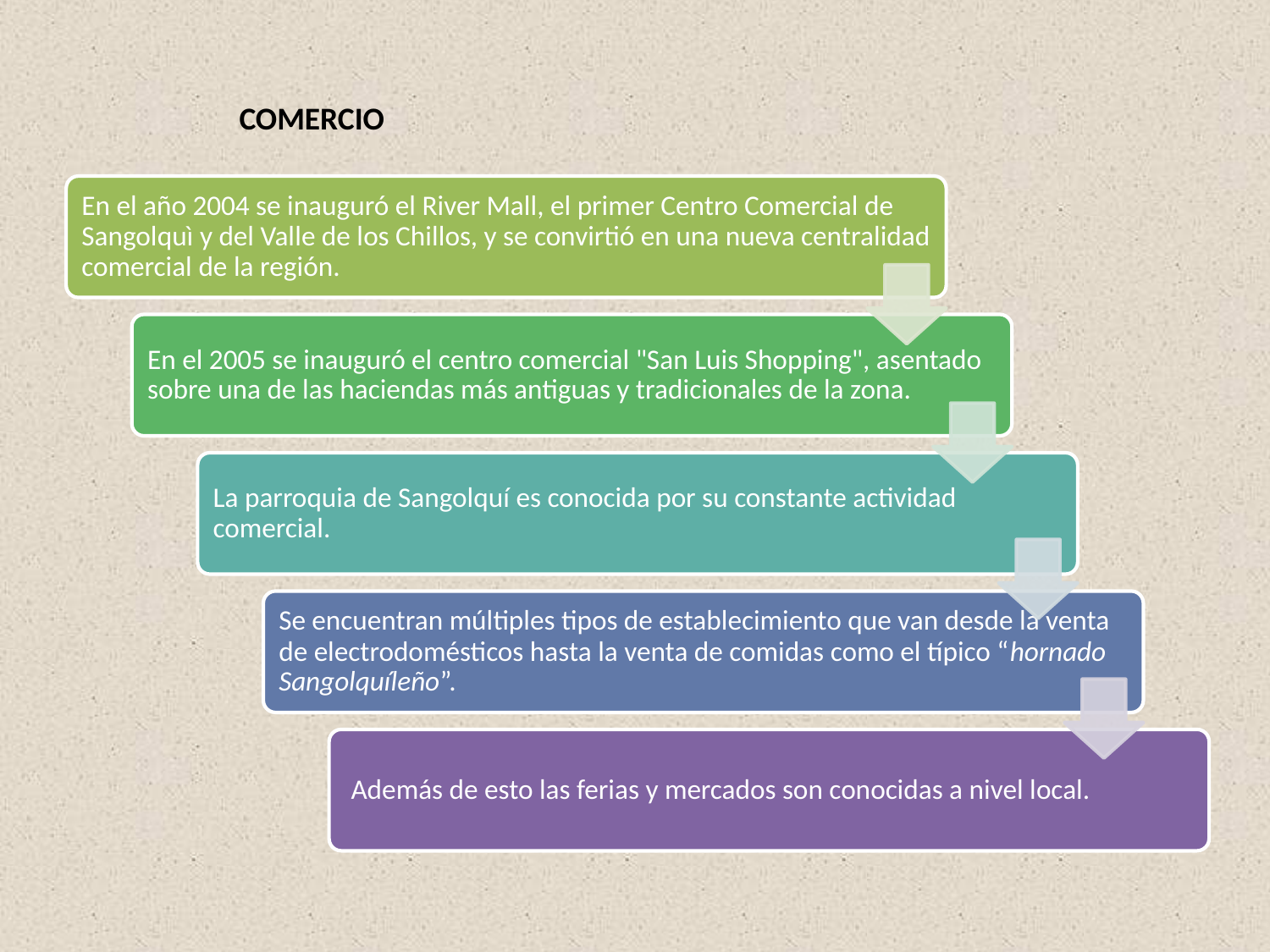

# COMERCIO
En el año 2004 se inauguró el River Mall, el primer Centro Comercial de Sangolquì y del Valle de los Chillos, y se convirtió en una nueva centralidad comercial de la región.
En el 2005 se inauguró el centro comercial "San Luis Shopping", asentado sobre una de las haciendas más antiguas y tradicionales de la zona.
La parroquia de Sangolquí es conocida por su constante actividad comercial.
Se encuentran múltiples tipos de establecimiento que van desde la venta de electrodomésticos hasta la venta de comidas como el típico “hornado Sangolquíleño”.
 Además de esto las ferias y mercados son conocidas a nivel local.